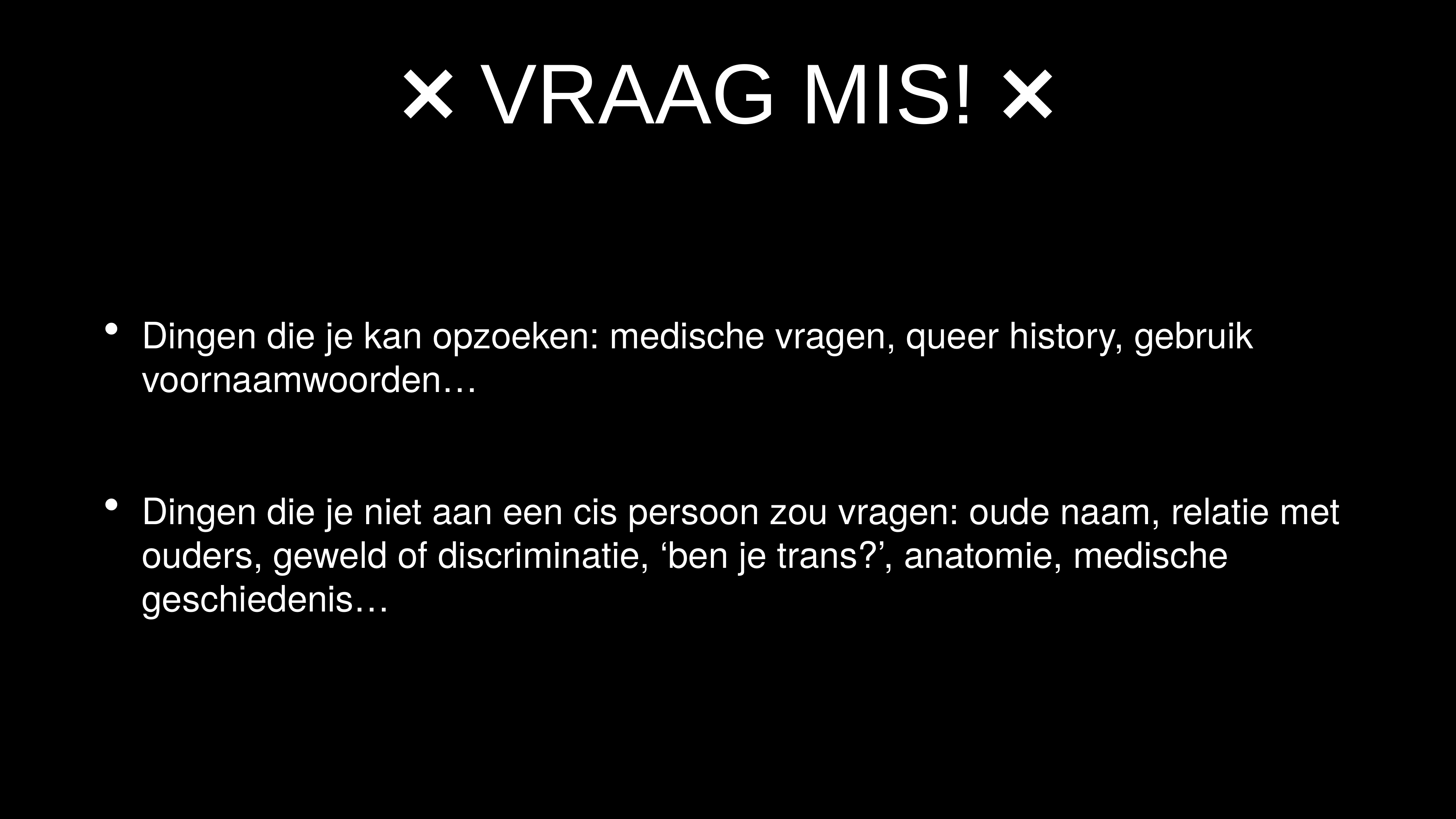

# ❌ VRAAG MIS! ❌
Dingen die je kan opzoeken: medische vragen, queer history, gebruik voornaamwoorden…
Dingen die je niet aan een cis persoon zou vragen: oude naam, relatie met ouders, geweld of discriminatie, ‘ben je trans?’, anatomie, medische geschiedenis…